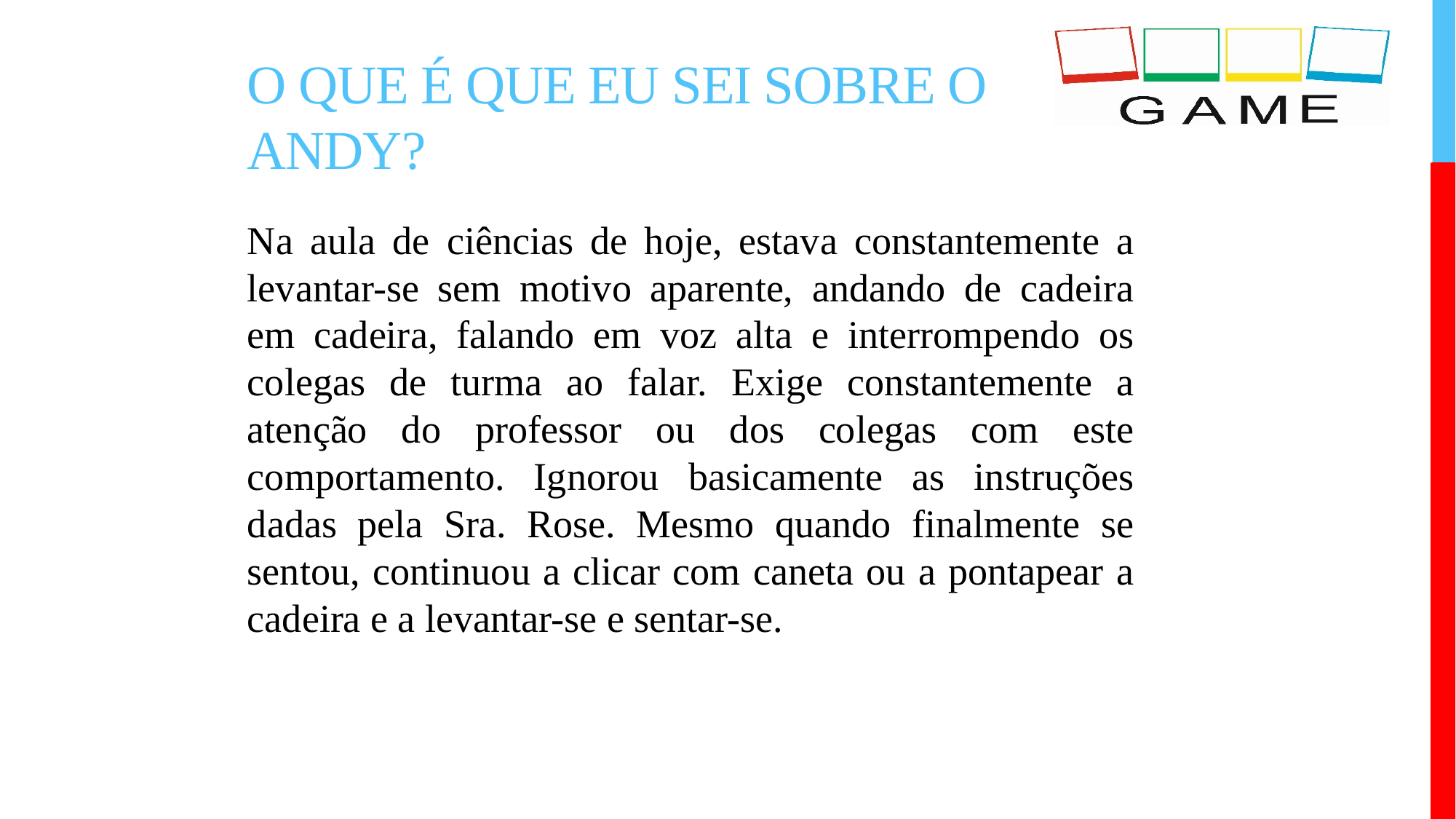

# O QUE É QUE EU SEI SOBRE O ANDY?
Na aula de ciências de hoje, estava constantemente a levantar-se sem motivo aparente, andando de cadeira em cadeira, falando em voz alta e interrompendo os colegas de turma ao falar. Exige constantemente a atenção do professor ou dos colegas com este comportamento. Ignorou basicamente as instruções dadas pela Sra. Rose. Mesmo quando finalmente se sentou, continuou a clicar com caneta ou a pontapear a cadeira e a levantar-se e sentar-se.